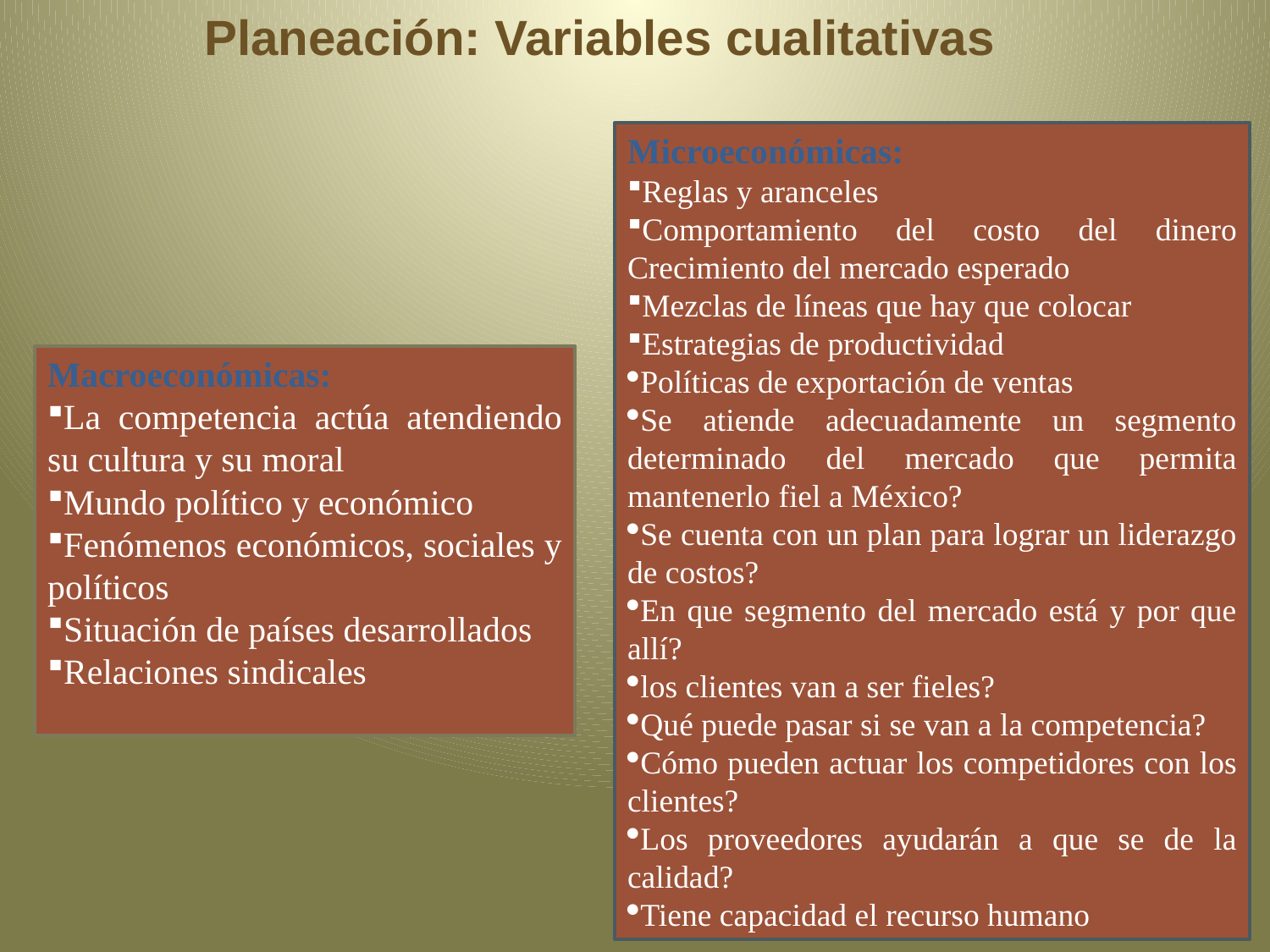

Planeación: Variables cualitativas
Microeconómicas:
Reglas y aranceles
Comportamiento del costo del dinero Crecimiento del mercado esperado
Mezclas de líneas que hay que colocar
Estrategias de productividad
Políticas de exportación de ventas
Se atiende adecuadamente un segmento determinado del mercado que permita mantenerlo fiel a México?
Se cuenta con un plan para lograr un liderazgo de costos?
En que segmento del mercado está y por que allí?
los clientes van a ser fieles?
Qué puede pasar si se van a la competencia?
Cómo pueden actuar los competidores con los clientes?
Los proveedores ayudarán a que se de la calidad?
Tiene capacidad el recurso humano
Macroeconómicas:
La competencia actúa atendiendo su cultura y su moral
Mundo político y económico
Fenómenos económicos, sociales y políticos
Situación de países desarrollados
Relaciones sindicales